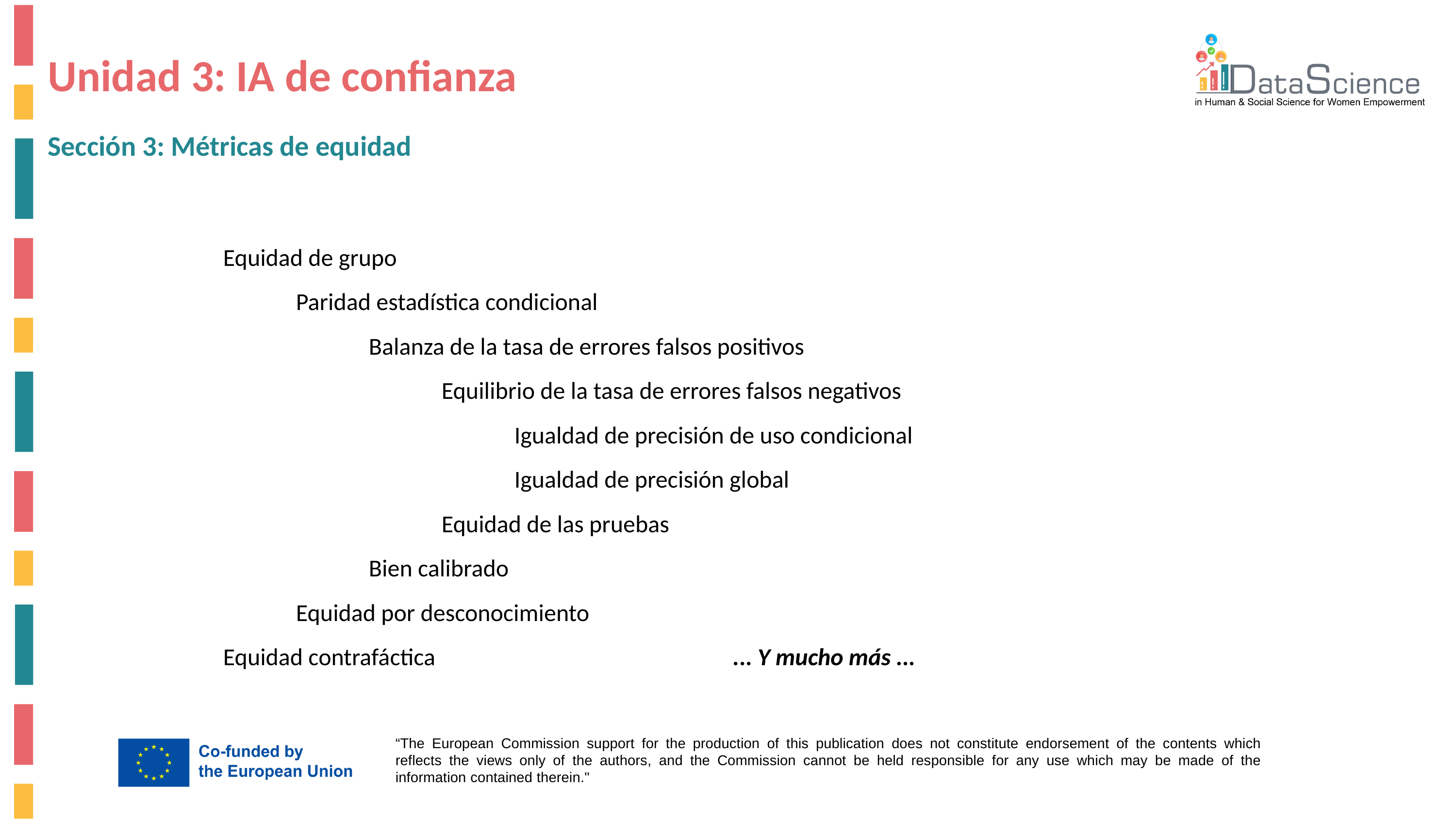

# Unidad 3: IA de confianza
Sección 3: Métricas de equidad
Equidad de grupo
	Paridad estadística condicional
		Balanza de la tasa de errores falsos positivos
			Equilibrio de la tasa de errores falsos negativos
				Igualdad de precisión de uso condicional
				Igualdad de precisión global
			Equidad de las pruebas
		Bien calibrado
	Equidad por desconocimiento
Equidad contrafáctica 					... Y mucho más ...